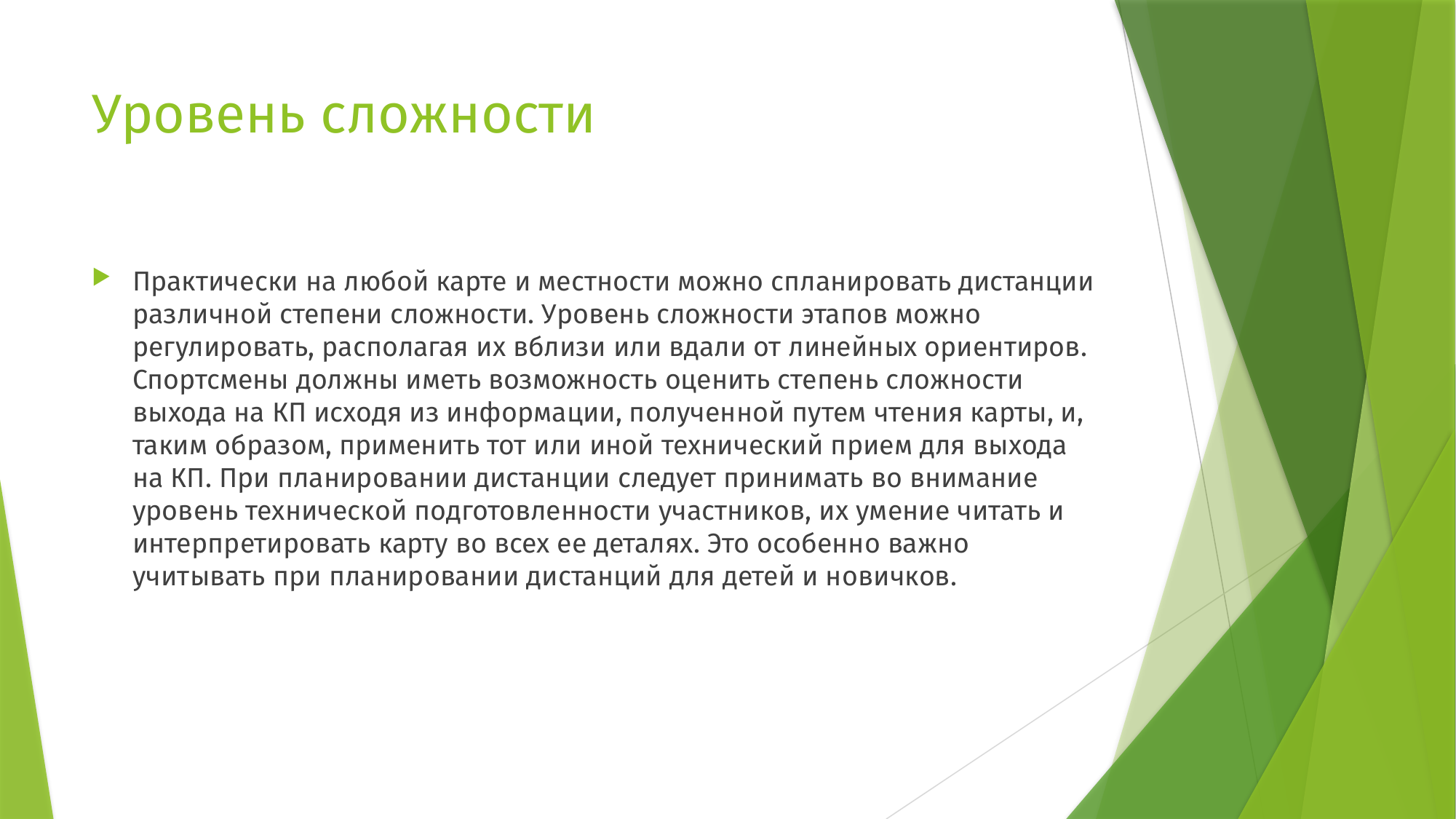

# Уровень сложности
Практически на любой карте и местности можно спланировать дистанции различной степени сложности. Уровень сложности этапов можно регулировать, располагая их вблизи или вдали от линейных ориентиров. Спортсмены должны иметь возможность оценить степень сложности выхода на КП исходя из информации, полученной путем чтения карты, и, таким образом, применить тот или иной технический прием для выхода на КП. При планировании дистанции следует принимать во внимание уровень технической подготовленности участников, их умение читать и интерпретировать карту во всех ее деталях. Это особенно важно учитывать при планировании дистанций для детей и новичков.